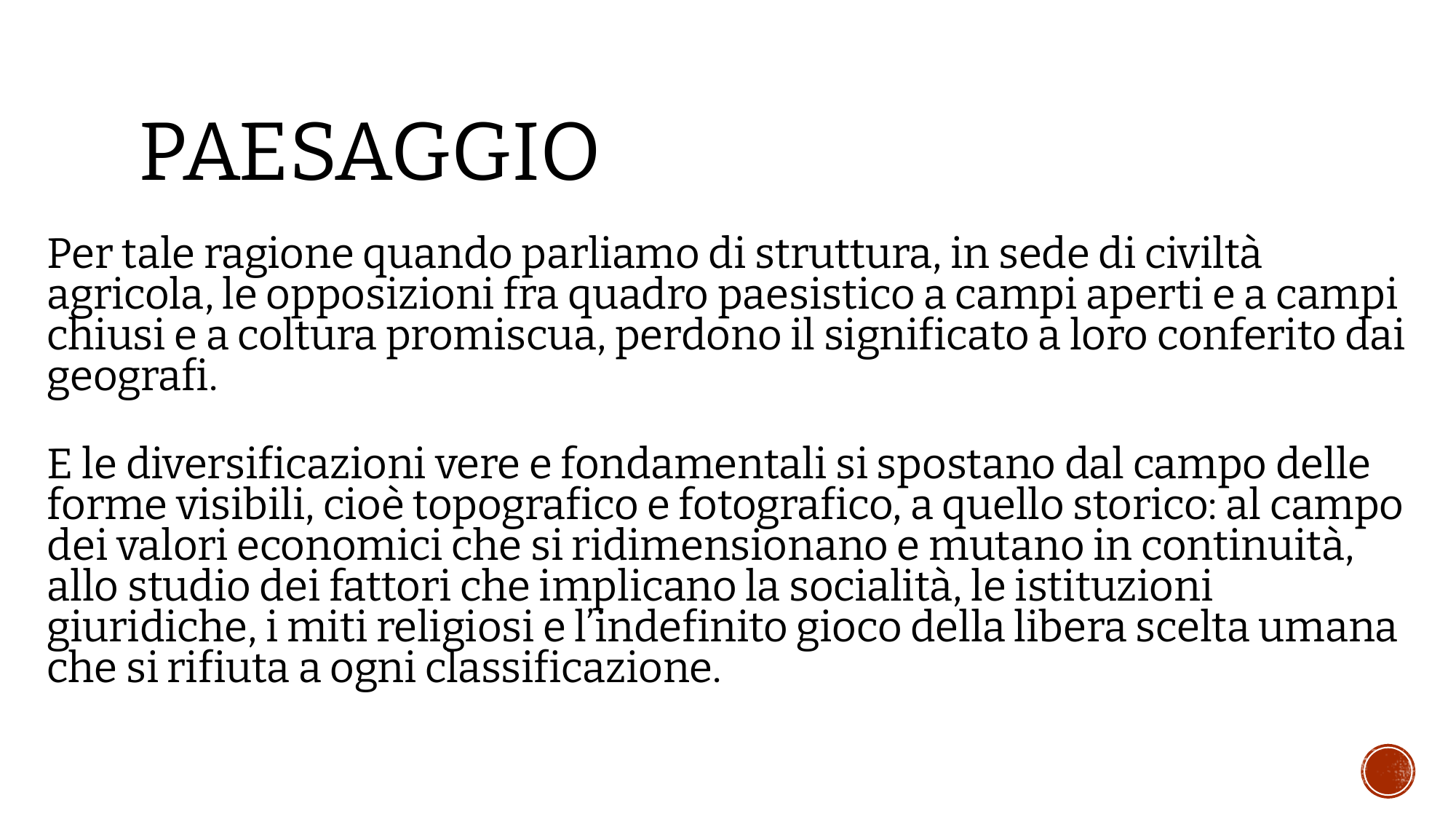

# paesaggio
Per tale ragione quando parliamo di struttura, in sede di civiltà agricola, le opposizioni fra quadro paesistico a campi aperti e a campi chiusi e a coltura promiscua, perdono il significato a loro conferito dai geografi.

E le diversificazioni vere e fondamentali si spostano dal campo delle forme visibili, cioè topografico e fotografico, a quello storico: al campo dei valori economici che si ridimensionano e mutano in continuità, allo studio dei fattori che implicano la socialità, le istituzioni giuridiche, i miti religiosi e l’indefinito gioco della libera scelta umana che si rifiuta a ogni classificazione.